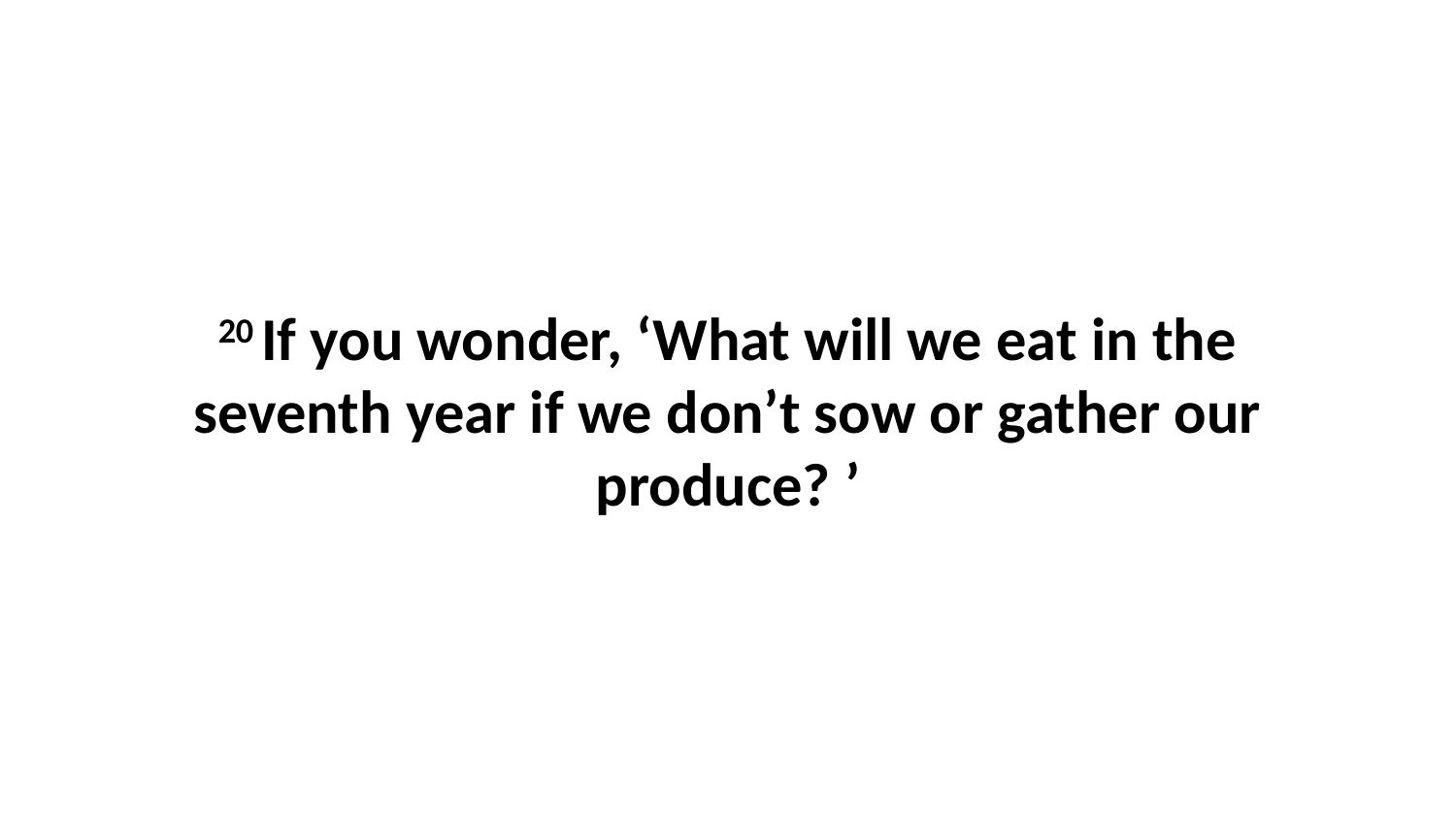

20 If you wonder, ‘What will we eat in the seventh year if we don’t sow or gather our produce? ’